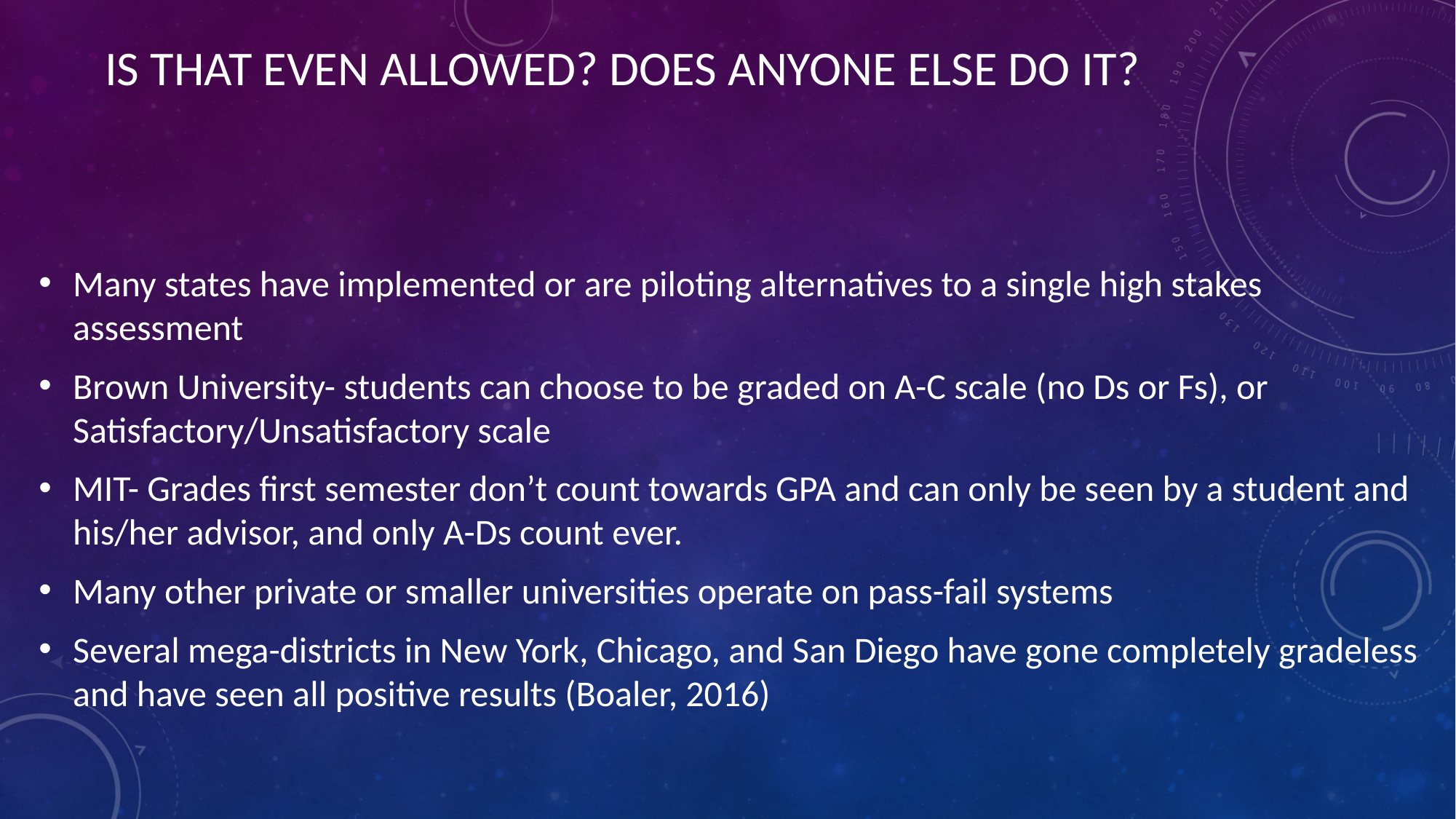

# Is that even allowed? Does anyone else do it?
Many states have implemented or are piloting alternatives to a single high stakes assessment
Brown University- students can choose to be graded on A-C scale (no Ds or Fs), or Satisfactory/Unsatisfactory scale
MIT- Grades first semester don’t count towards GPA and can only be seen by a student and his/her advisor, and only A-Ds count ever.
Many other private or smaller universities operate on pass-fail systems
Several mega-districts in New York, Chicago, and San Diego have gone completely gradeless and have seen all positive results (Boaler, 2016)